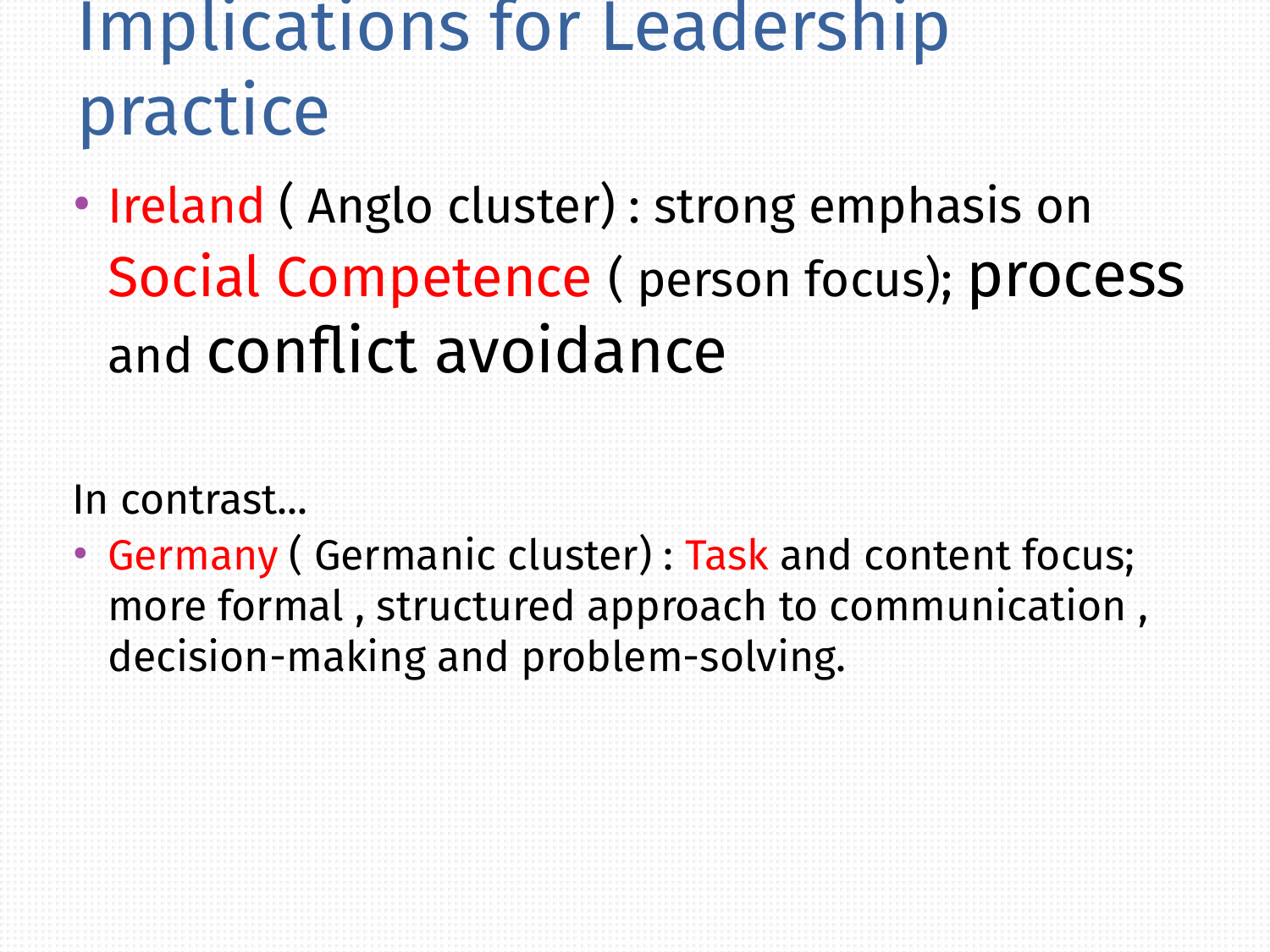

# Implications for Leadership practice
Ireland ( Anglo cluster) : strong emphasis on Social Competence ( person focus); process and conflict avoidance

In contrast...
Germany ( Germanic cluster) : Task and content focus; more formal , structured approach to communication , decision-making and problem-solving.